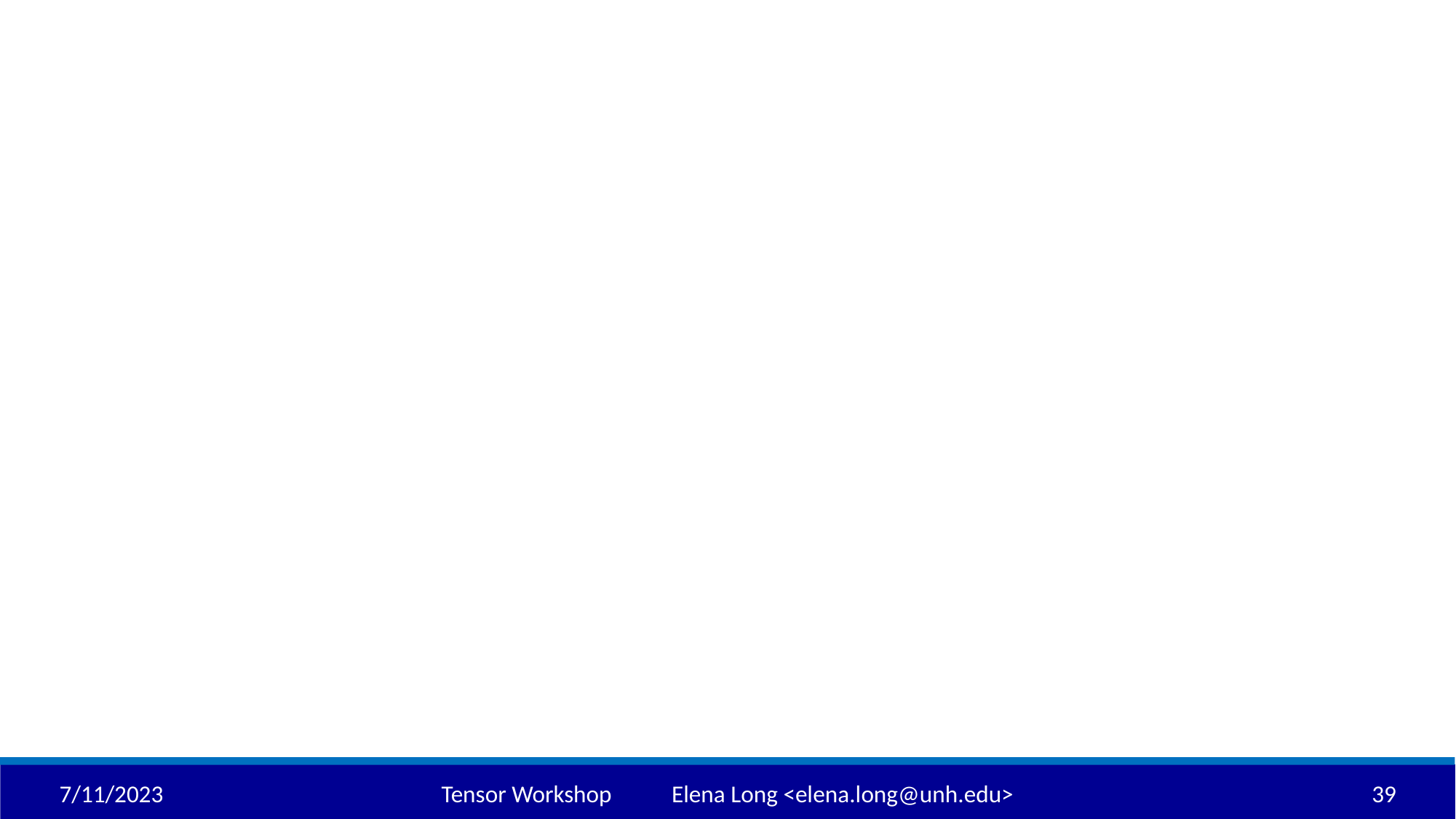

7/11/2023
Tensor Workshop           Elena Long <elena.long@unh.edu>
39